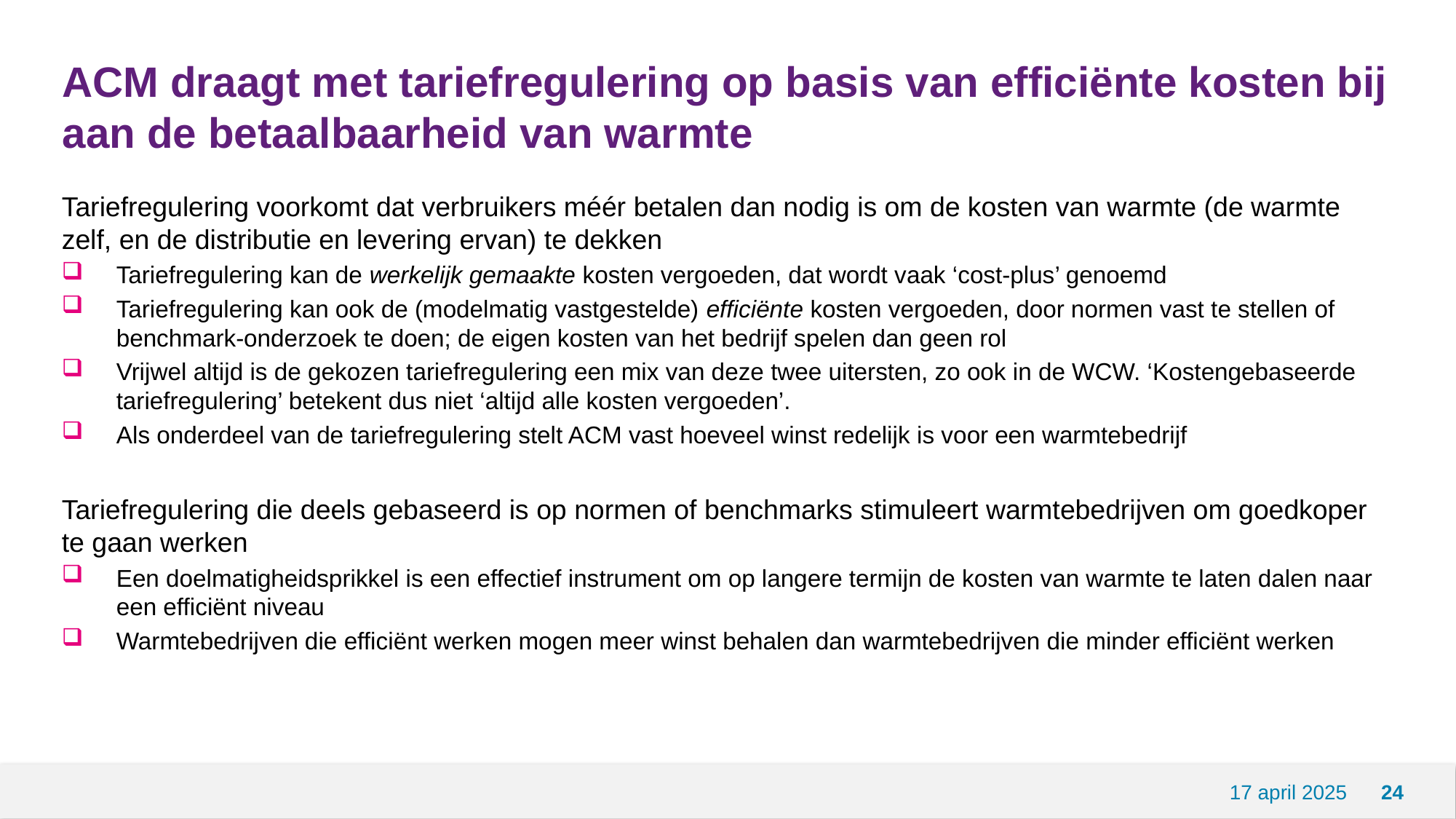

# ACM draagt met tariefregulering op basis van efficiënte kosten bij aan de betaalbaarheid van warmte
Tariefregulering voorkomt dat verbruikers méér betalen dan nodig is om de kosten van warmte (de warmte zelf, en de distributie en levering ervan) te dekken
Tariefregulering kan de werkelijk gemaakte kosten vergoeden, dat wordt vaak ‘cost-plus’ genoemd
Tariefregulering kan ook de (modelmatig vastgestelde) efficiënte kosten vergoeden, door normen vast te stellen of benchmark-onderzoek te doen; de eigen kosten van het bedrijf spelen dan geen rol
Vrijwel altijd is de gekozen tariefregulering een mix van deze twee uitersten, zo ook in de WCW. ‘Kostengebaseerde tariefregulering’ betekent dus niet ‘altijd alle kosten vergoeden’.
Als onderdeel van de tariefregulering stelt ACM vast hoeveel winst redelijk is voor een warmtebedrijf

Tariefregulering die deels gebaseerd is op normen of benchmarks stimuleert warmtebedrijven om goedkoper te gaan werken
Een doelmatigheidsprikkel is een effectief instrument om op langere termijn de kosten van warmte te laten dalen naar een efficiënt niveau
Warmtebedrijven die efficiënt werken mogen meer winst behalen dan warmtebedrijven die minder efficiënt werken

17 april 2025

24